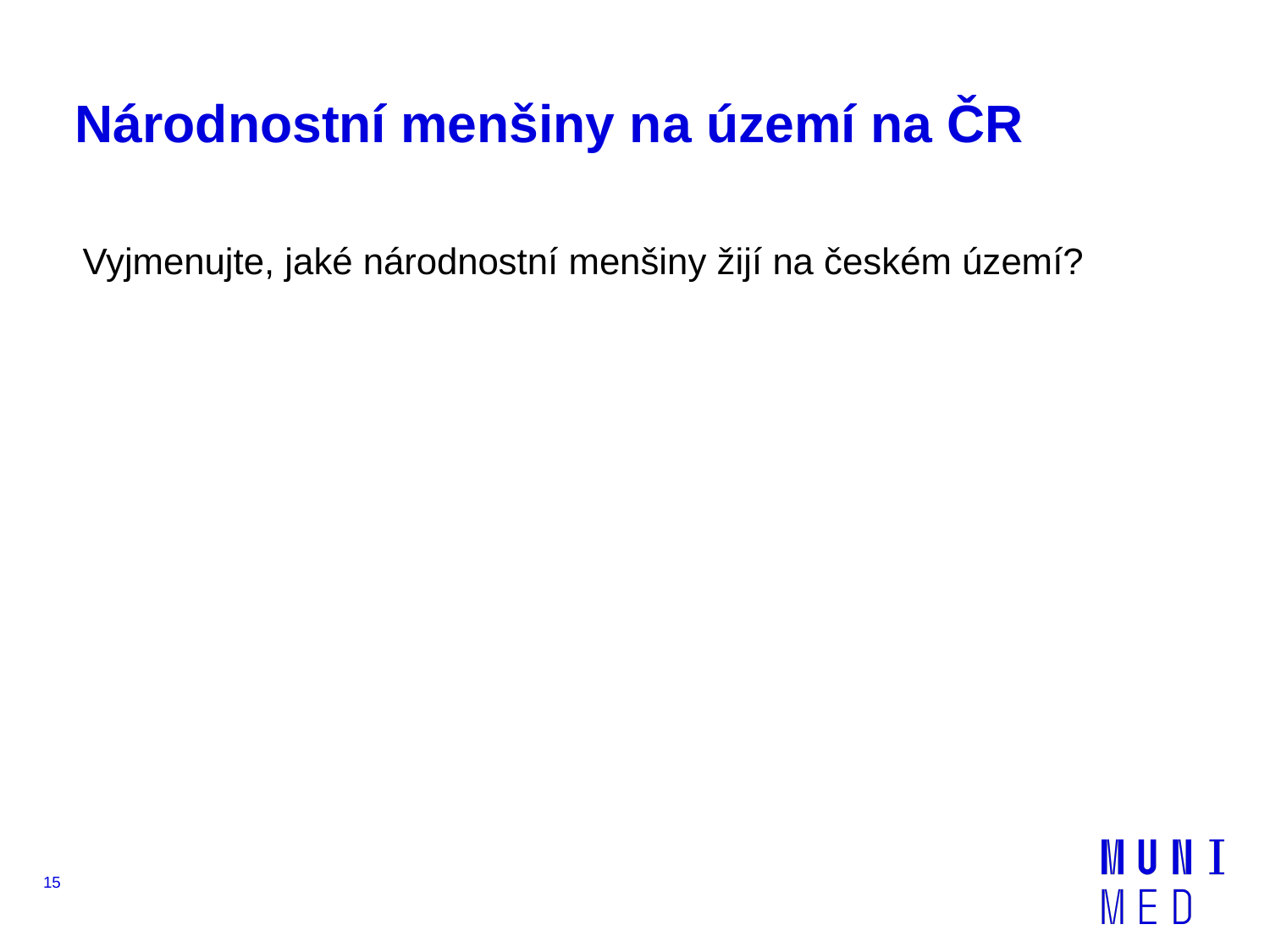

# Národnostní menšiny na území na ČR
Vyjmenujte, jaké národnostní menšiny žijí na českém území?
15